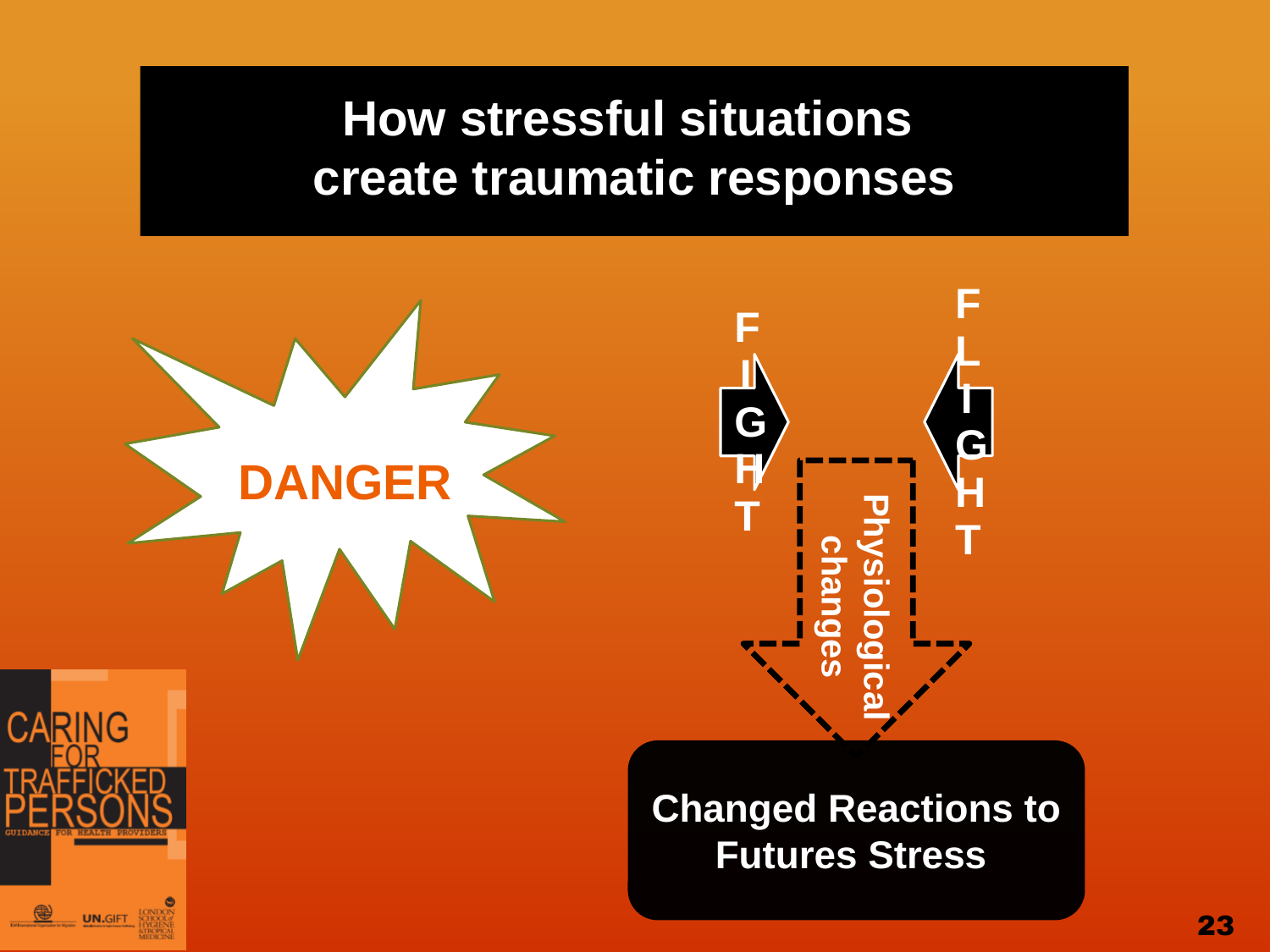

# How stressful situations create traumatic responses
FIGHT
FLIGHT

DANGER

Physiological changes

Changed Reactions to Futures Stress
23